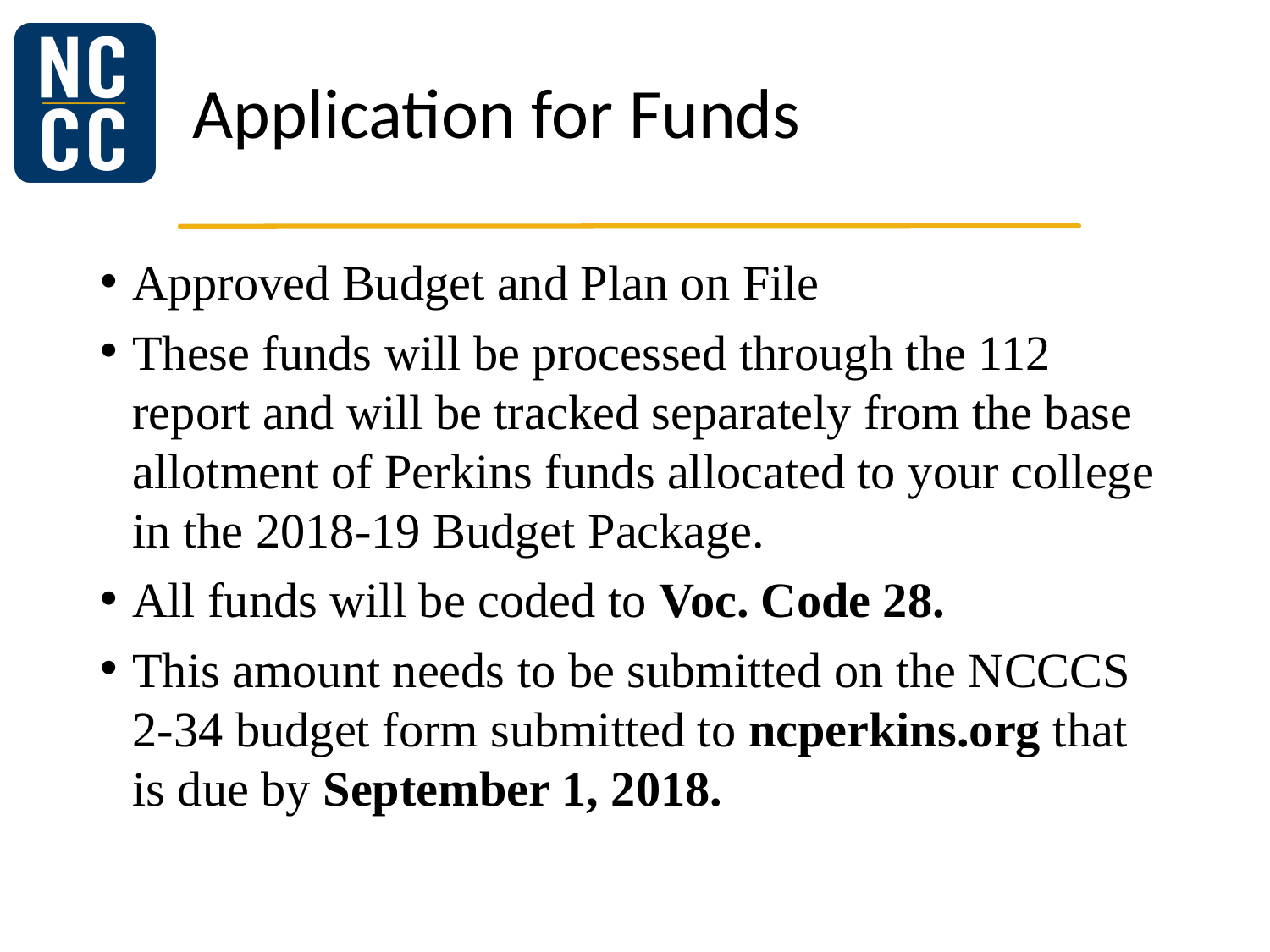

# Application for Funds
Approved Budget and Plan on File
These funds will be processed through the 112 report and will be tracked separately from the base allotment of Perkins funds allocated to your college in the 2018-19 Budget Package.
All funds will be coded to Voc. Code 28.
This amount needs to be submitted on the NCCCS 2-34 budget form submitted to ncperkins.org that is due by September 1, 2018.